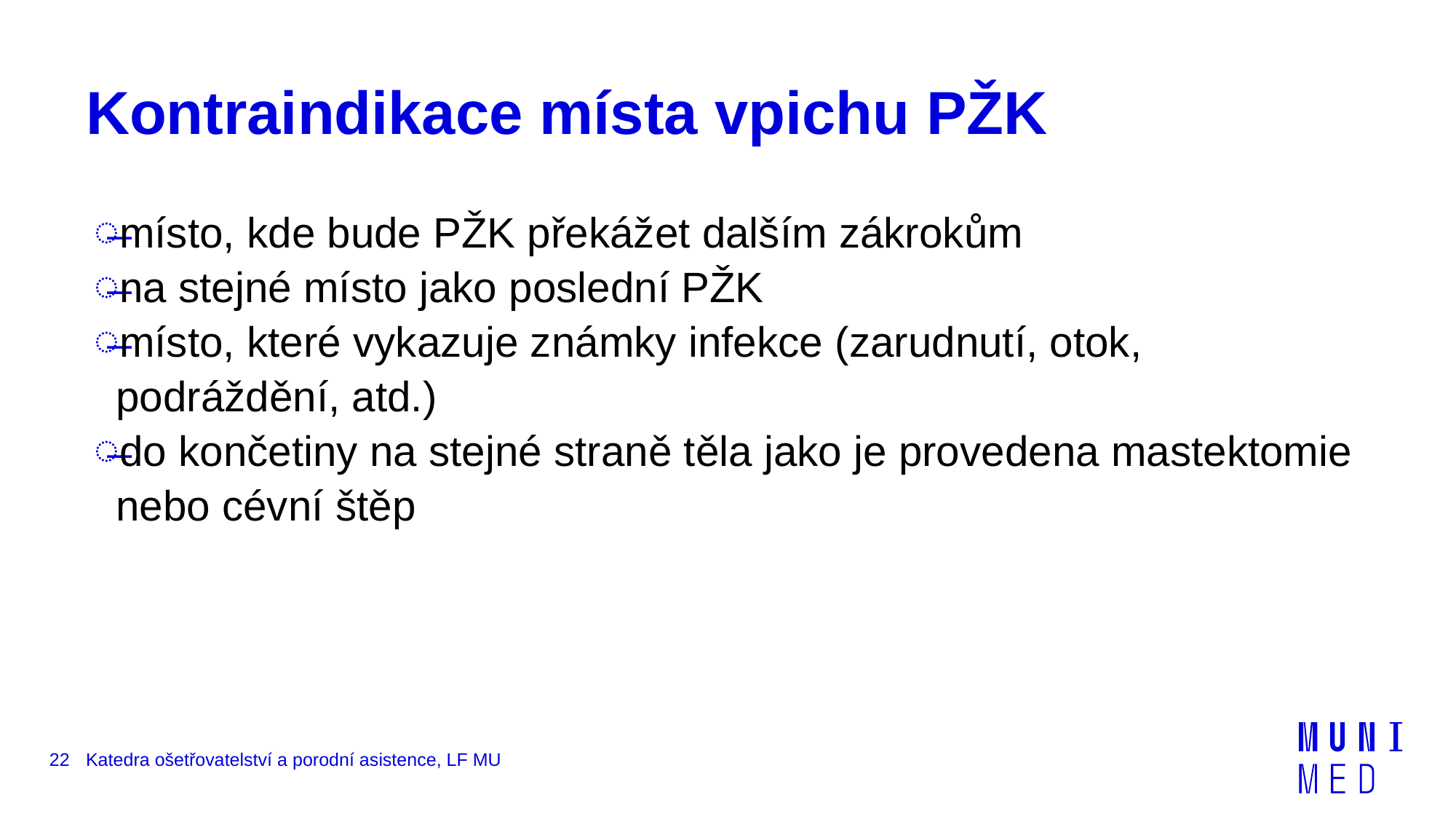

# Kontraindikace místa vpichu PŽK
místo, kde bude PŽK překážet dalším zákrokům
na stejné místo jako poslední PŽK
místo, které vykazuje známky infekce (zarudnutí, otok, podráždění, atd.)
do končetiny na stejné straně těla jako je provedena mastektomie nebo cévní štěp
22
Katedra ošetřovatelství a porodní asistence, LF MU